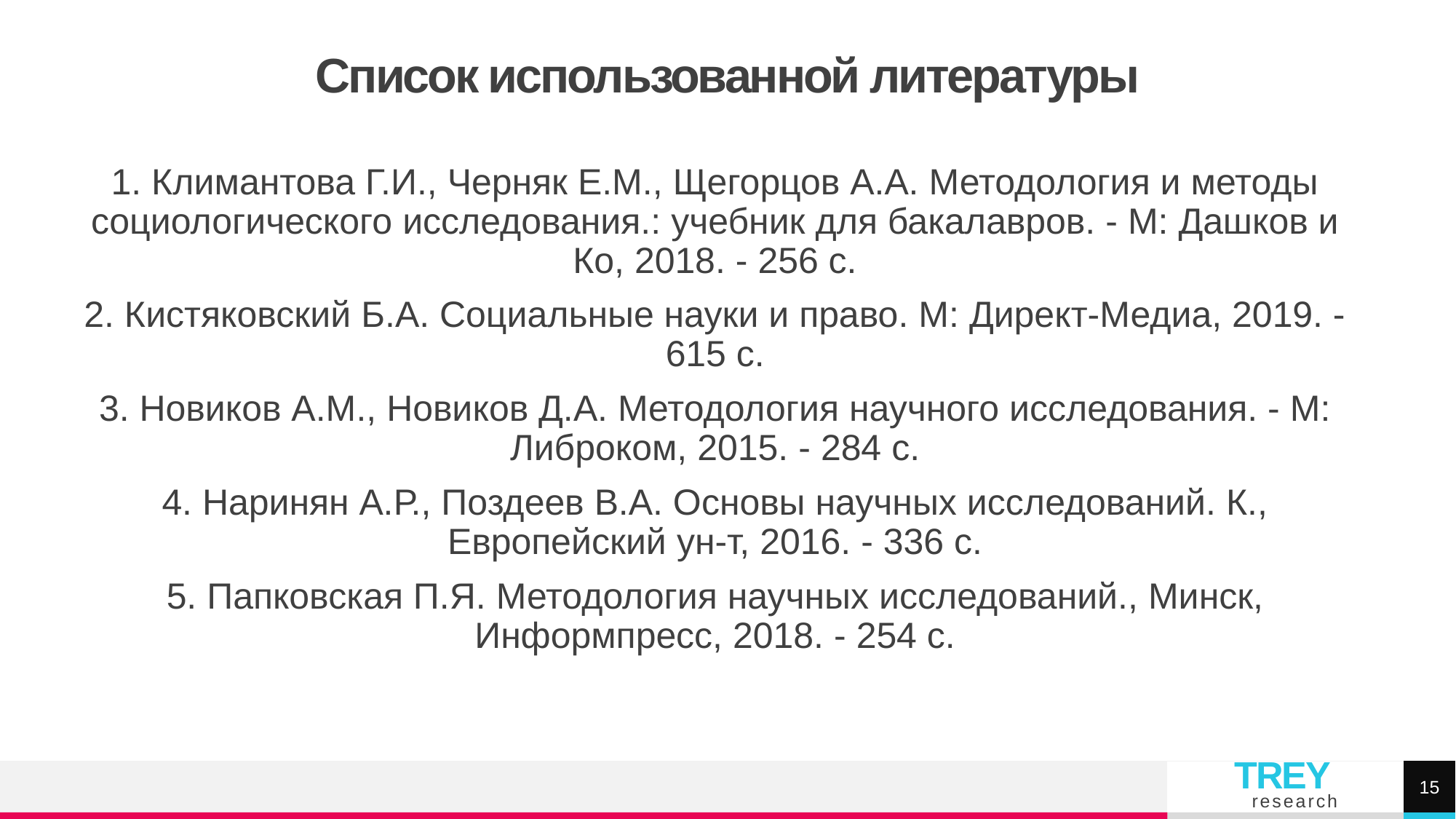

# Список использованной литературы
1. Климантова Г.И., Черняк Е.М., Щегорцов А.А. Методология и методы социологического исследования.: учебник для бакалавров. - М: Дашков и Ко, 2018. - 256 с.
2. Кистяковский Б.А. Социальные науки и право. М: Директ-Медиа, 2019. - 615 с.
3. Новиков А.М., Новиков Д.А. Методология научного исследования. - М: Либроком, 2015. - 284 с.
4. Наринян А.Р., Поздеев В.А. Основы научных исследований. К., Европейский ун-т, 2016. - 336 с.
5. Папковская П.Я. Методология научных исследований., Минск, Информпресс, 2018. - 254 с.
15